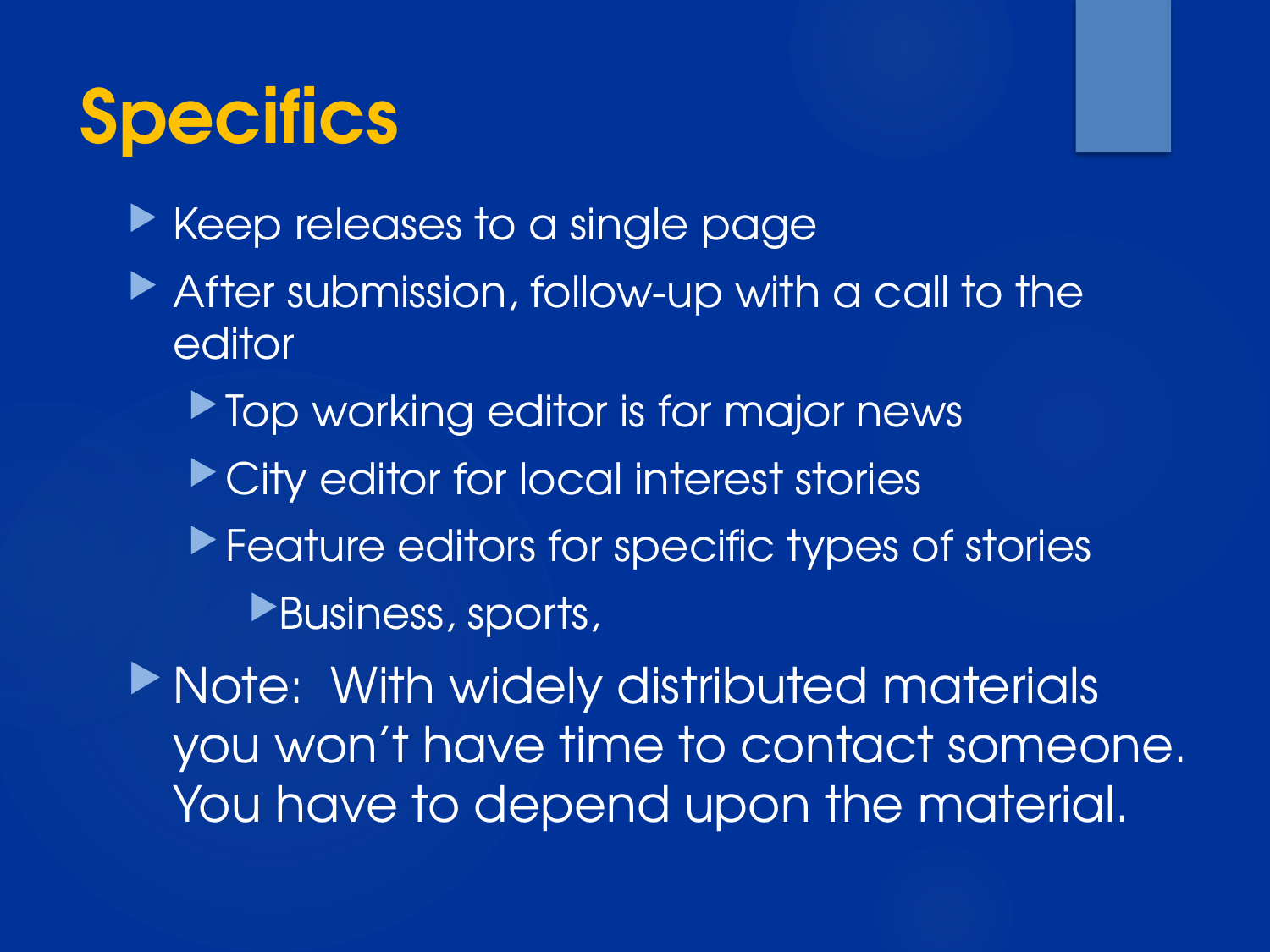

# Specifics
Keep releases to a single page
After submission, follow-up with a call to the editor
Top working editor is for major news
City editor for local interest stories
Feature editors for specific types of stories
Business, sports,
Note:  With widely distributed materials you won’t have time to contact someone. You have to depend upon the material.